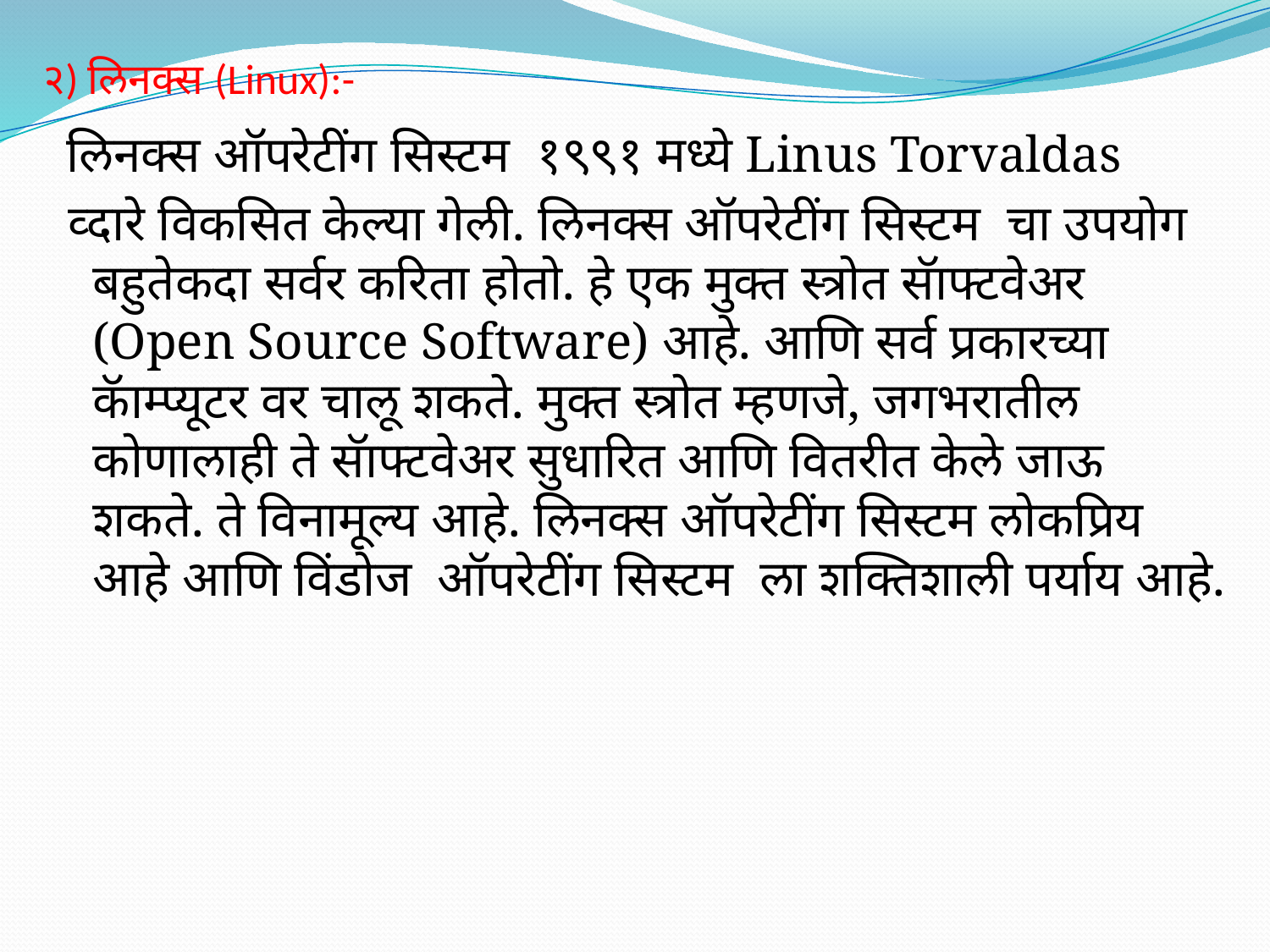

# २) लिनक्स (Linux):-
 लिनक्स ऑपरेटींग सिस्टम  १९९१ मध्ये Linus Torvaldas
 व्दारे विकसित केल्या गेली. लिनक्स ऑपरेटींग सिस्टम  चा उपयोग बहुतेकदा सर्वर करिता होतो. हे एक मुक्त स्त्रोत सॅाफ्टवेअर (Open Source Software) आहे. आणि सर्व प्रकारच्या कॅाम्प्यूटर वर चालू शकते. मुक्त स्त्रोत म्हणजे, जगभरातील कोणालाही ते सॅाफ्टवेअर सुधारित आणि वितरीत केले जाऊ शकते. ते विनामूल्य आहे. लिनक्स ऑपरेटींग सिस्टम लोकप्रिय आहे आणि विंडोज  ऑपरेटींग सिस्टम  ला शक्तिशाली पर्याय आहे.